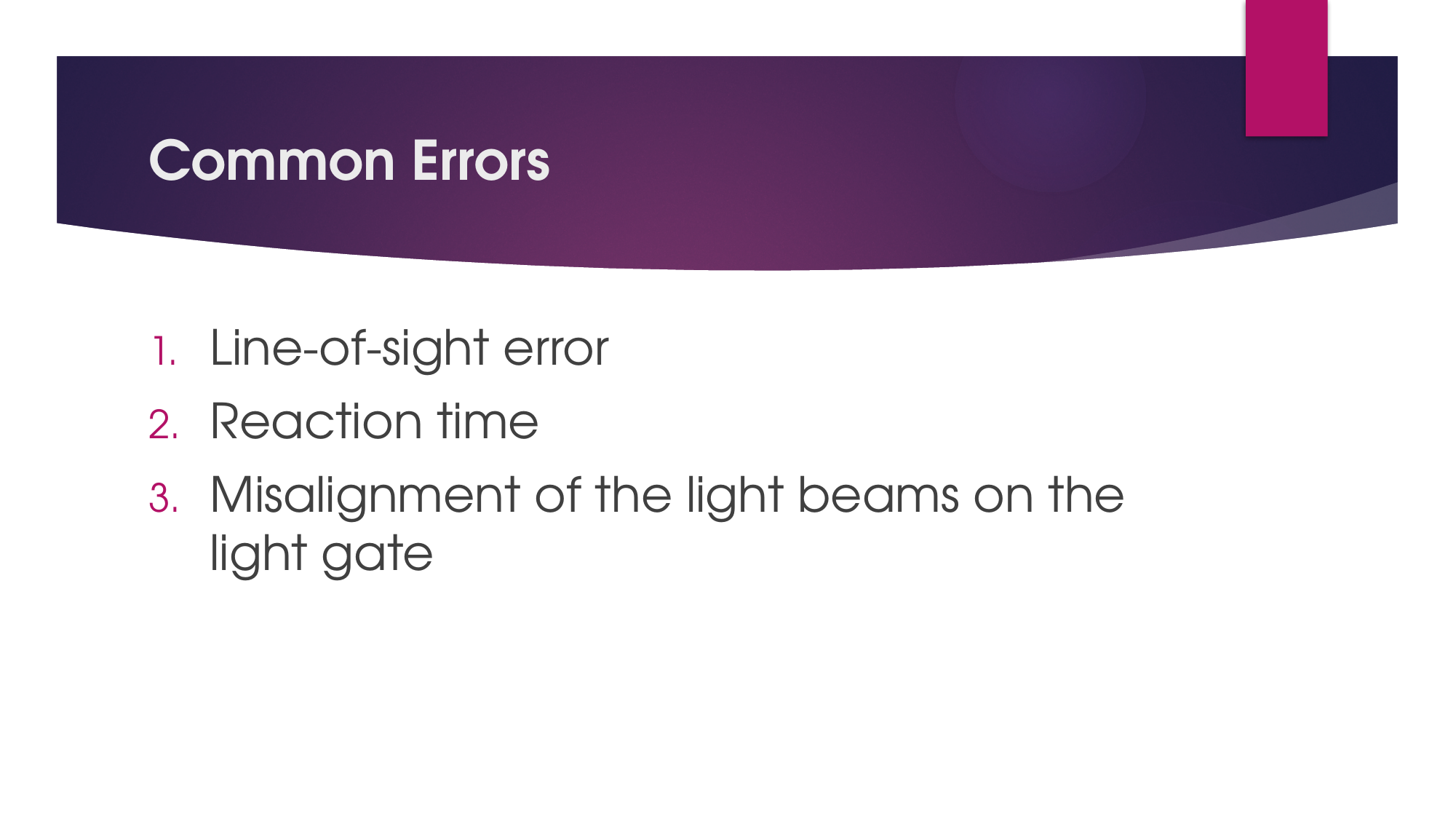

# Common Errors
Line-of-sight error
Reaction time
Misalignment of the light beams on the light gate